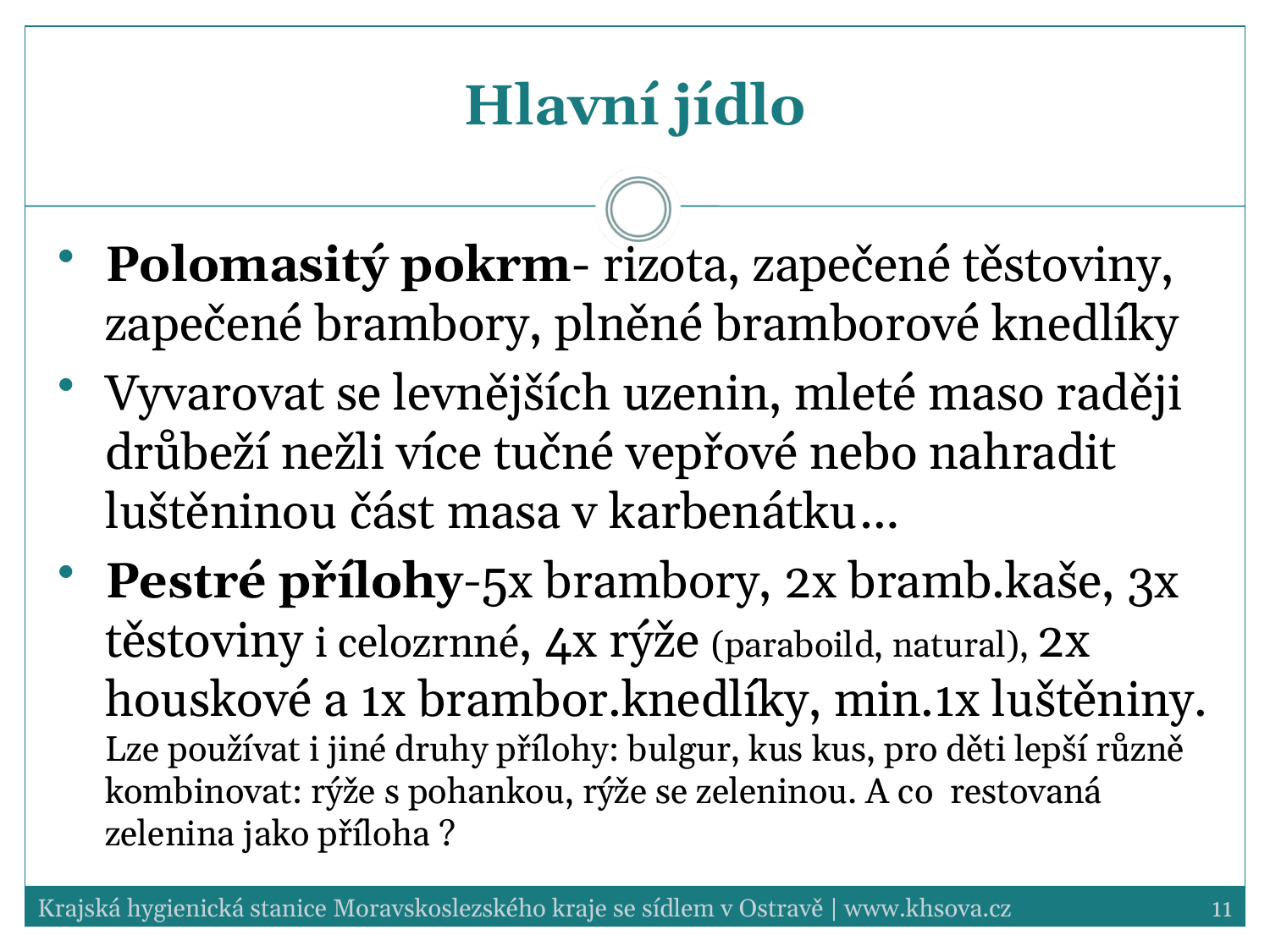

# Hlavní jídlo
Polomasitý pokrm- rizota, zapečené těstoviny, zapečené brambory, plněné bramborové knedlíky
Vyvarovat se levnějších uzenin, mleté maso raději drůbeží nežli více tučné vepřové nebo nahradit luštěninou část masa v karbenátku…
Pestré přílohy-5x brambory, 2x bramb.kaše, 3x těstoviny i celozrnné, 4x rýže (paraboild, natural), 2x houskové a 1x brambor.knedlíky, min.1x luštěniny. Lze používat i jiné druhy přílohy: bulgur, kus kus, pro děti lepší různě kombinovat: rýže s pohankou, rýže se zeleninou. A co  restovaná zelenina jako příloha ?

Krajská hygienická stanice Moravskoslezského kraje se sídlem v Ostravě | www.khsova.cz